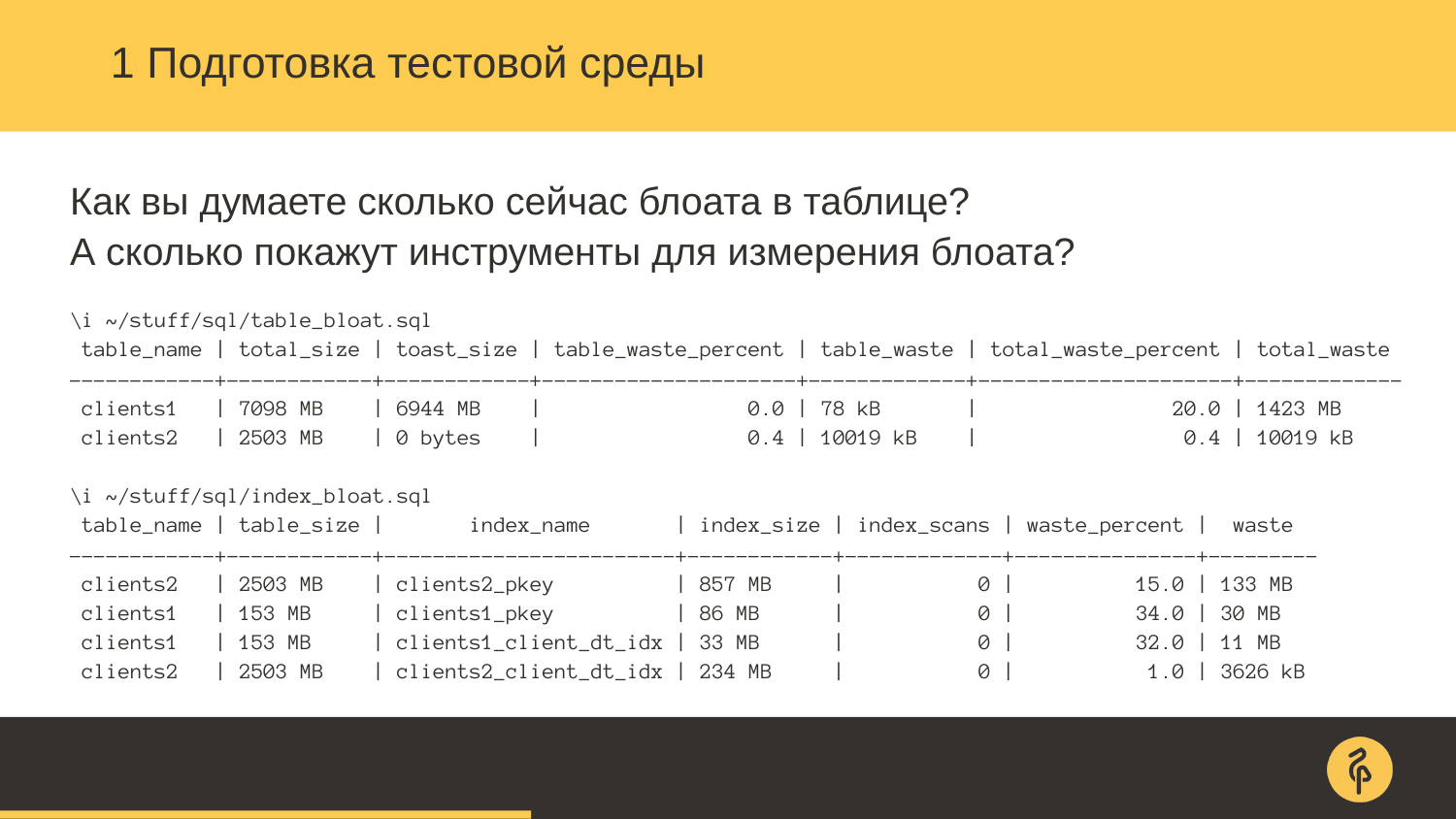

# 1 Подготовка тестовой среды
Как вы думаете сколько сейчас блоата в таблице?
А сколько покажут инструменты для измерения блоата?

\i ~/stuff/sql/table_bloat.sql
 table_name | total_size | toast_size | table_waste_percent | table_waste | total_waste_percent | total_waste
------------+------------+------------+---------------------+-------------+---------------------+-------------
 clients1   | 7098 MB    | 6944 MB    |                 0.0 | 78 kB       |                20.0 | 1423 MB
 clients2   | 2503 MB    | 0 bytes    |                 0.4 | 10019 kB    |                 0.4 | 10019 kB

\i ~/stuff/sql/index_bloat.sql
 table_name | table_size |       index_name       | index_size | index_scans | waste_percent |  waste
------------+------------+------------------------+------------+-------------+---------------+---------
 clients2   | 2503 MB    | clients2_pkey          | 857 MB     |           0 |          15.0 | 133 MB
 clients1   | 153 MB     | clients1_pkey          | 86 MB      |           0 |          34.0 | 30 MB
 clients1   | 153 MB     | clients1_client_dt_idx | 33 MB      |           0 |          32.0 | 11 MB
 clients2   | 2503 MB    | clients2_client_dt_idx | 234 MB     |           0 |           1.0 | 3626 kB